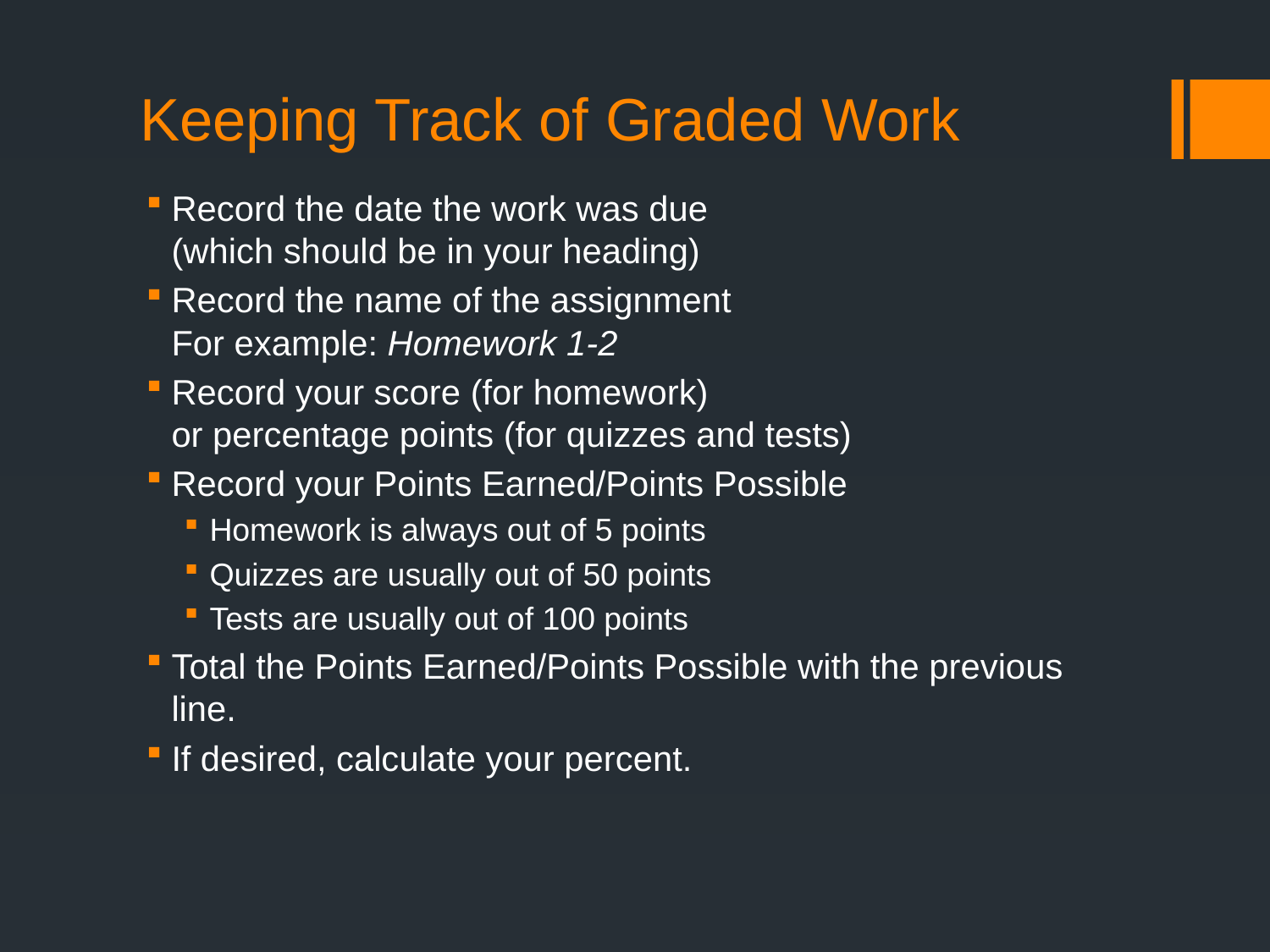

# Keeping Track of Graded Work
Record the date the work was due
(which should be in your heading)
Record the name of the assignment
For example: Homework 1-2
Record your score (for homework)
or percentage points (for quizzes and tests)
Record your Points Earned/Points Possible
Homework is always out of 5 points
Quizzes are usually out of 50 points
Tests are usually out of 100 points
Total the Points Earned/Points Possible with the previous line.
If desired, calculate your percent.